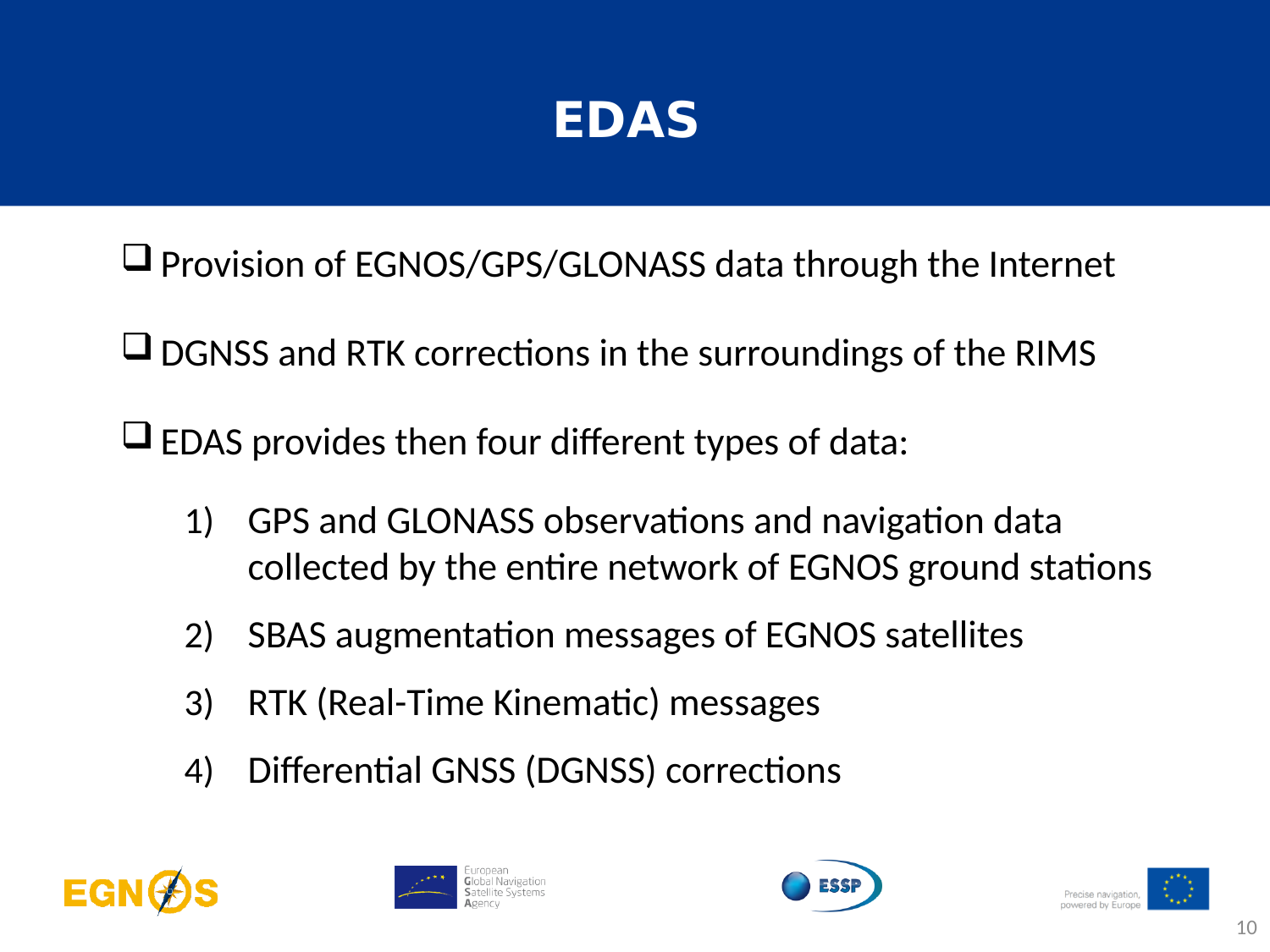

# EDAS
Provision of EGNOS/GPS/GLONASS data through the Internet
DGNSS and RTK corrections in the surroundings of the RIMS
EDAS provides then four different types of data:
GPS and GLONASS observations and navigation data collected by the entire network of EGNOS ground stations
SBAS augmentation messages of EGNOS satellites
RTK (Real-Time Kinematic) messages
Differential GNSS (DGNSS) corrections

10